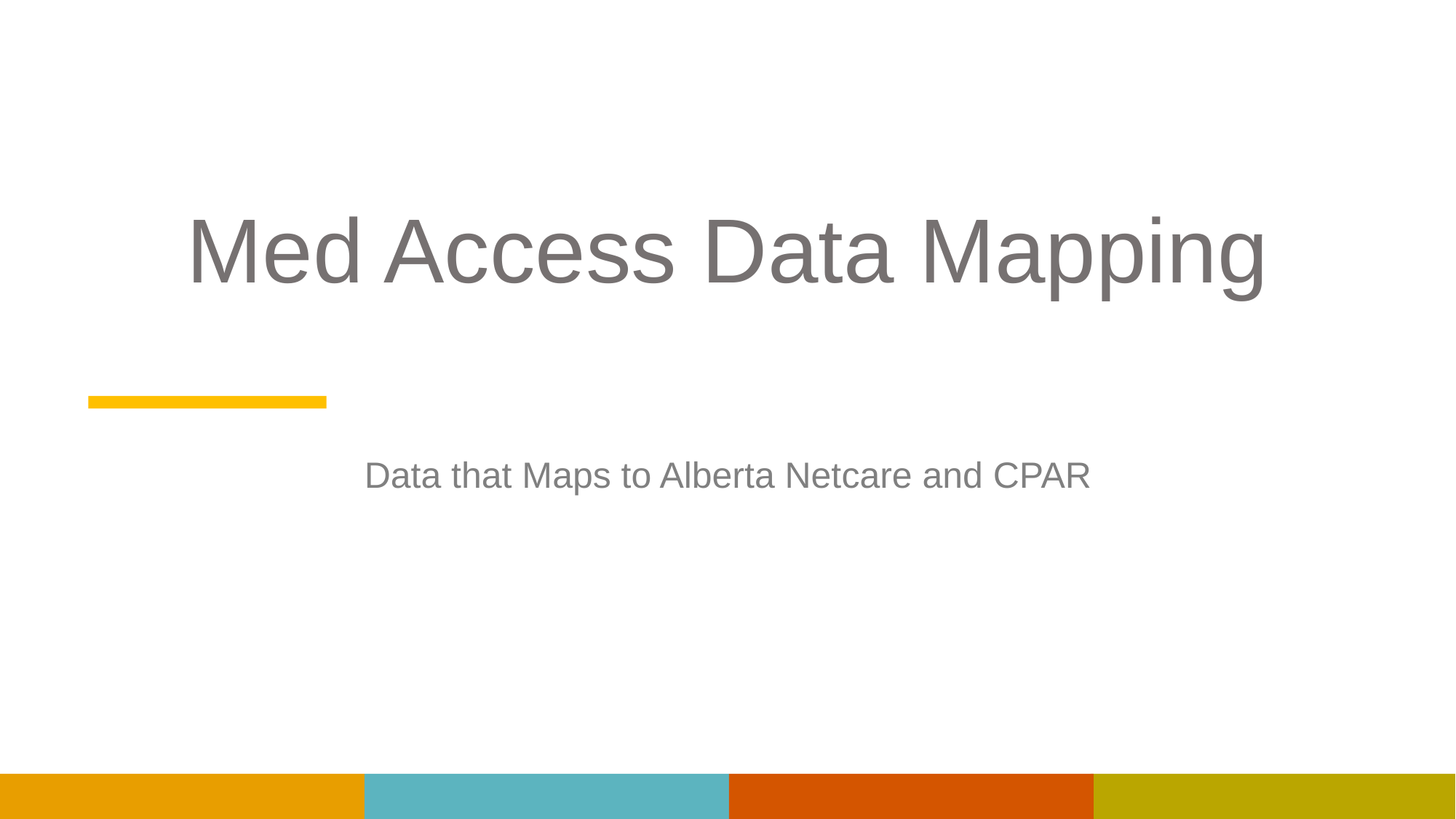

# Med Access Data Mapping
Data that Maps to Alberta Netcare and CPAR